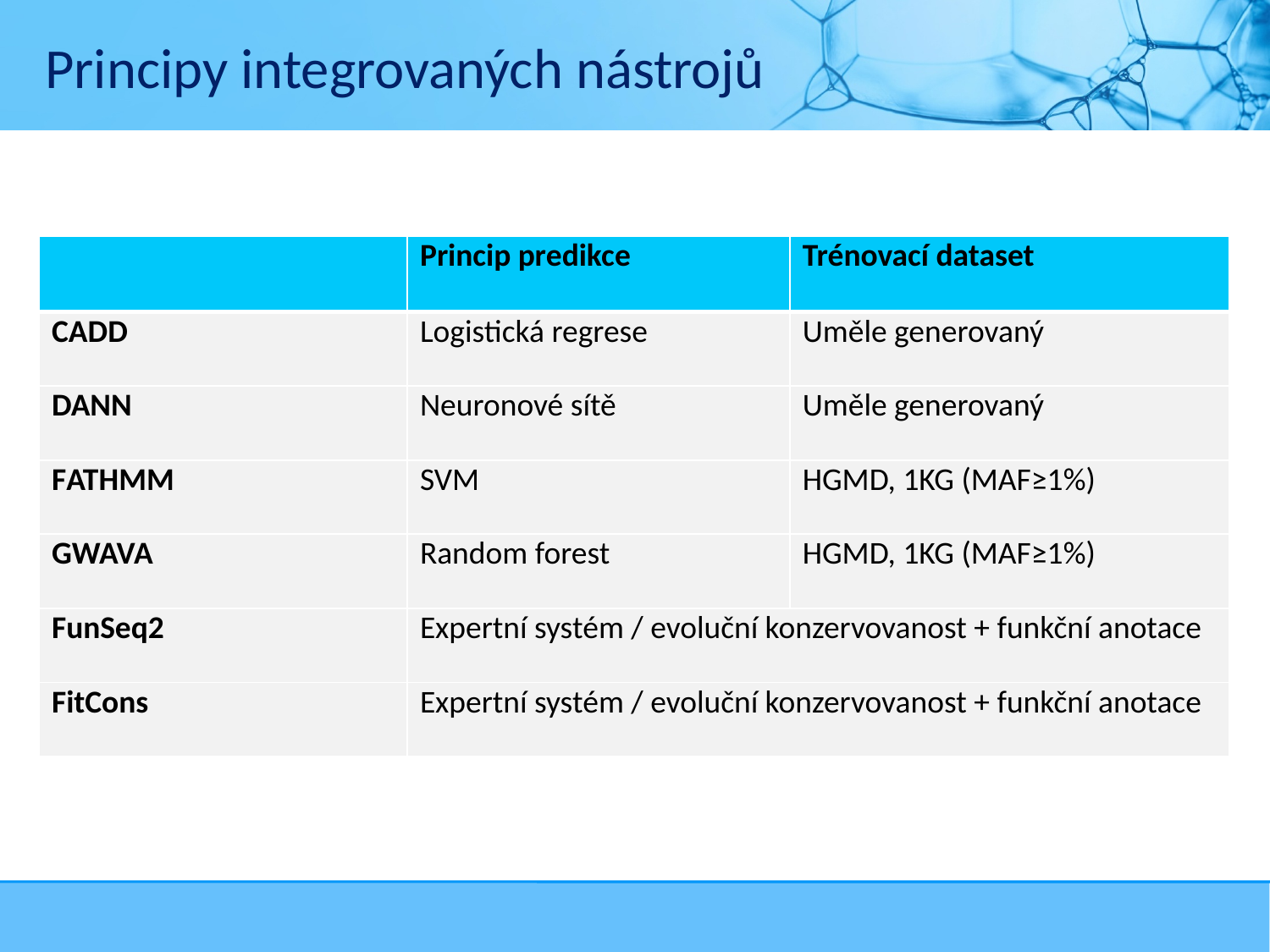

# Principy integrovaných nástrojů
|  | Princip predikce | Trénovací dataset |
| --- | --- | --- |
| CADD | Logistická regrese | Uměle generovaný |
| DANN | Neuronové sítě | Uměle generovaný |
| FATHMM | SVM | HGMD, 1KG (MAF≥1%) |
| GWAVA | Random forest | HGMD, 1KG (MAF≥1%) |
| FunSeq2 | Expertní systém / evoluční konzervovanost + funkční anotace |  |
| FitCons | Expertní systém / evoluční konzervovanost + funkční anotace |  |